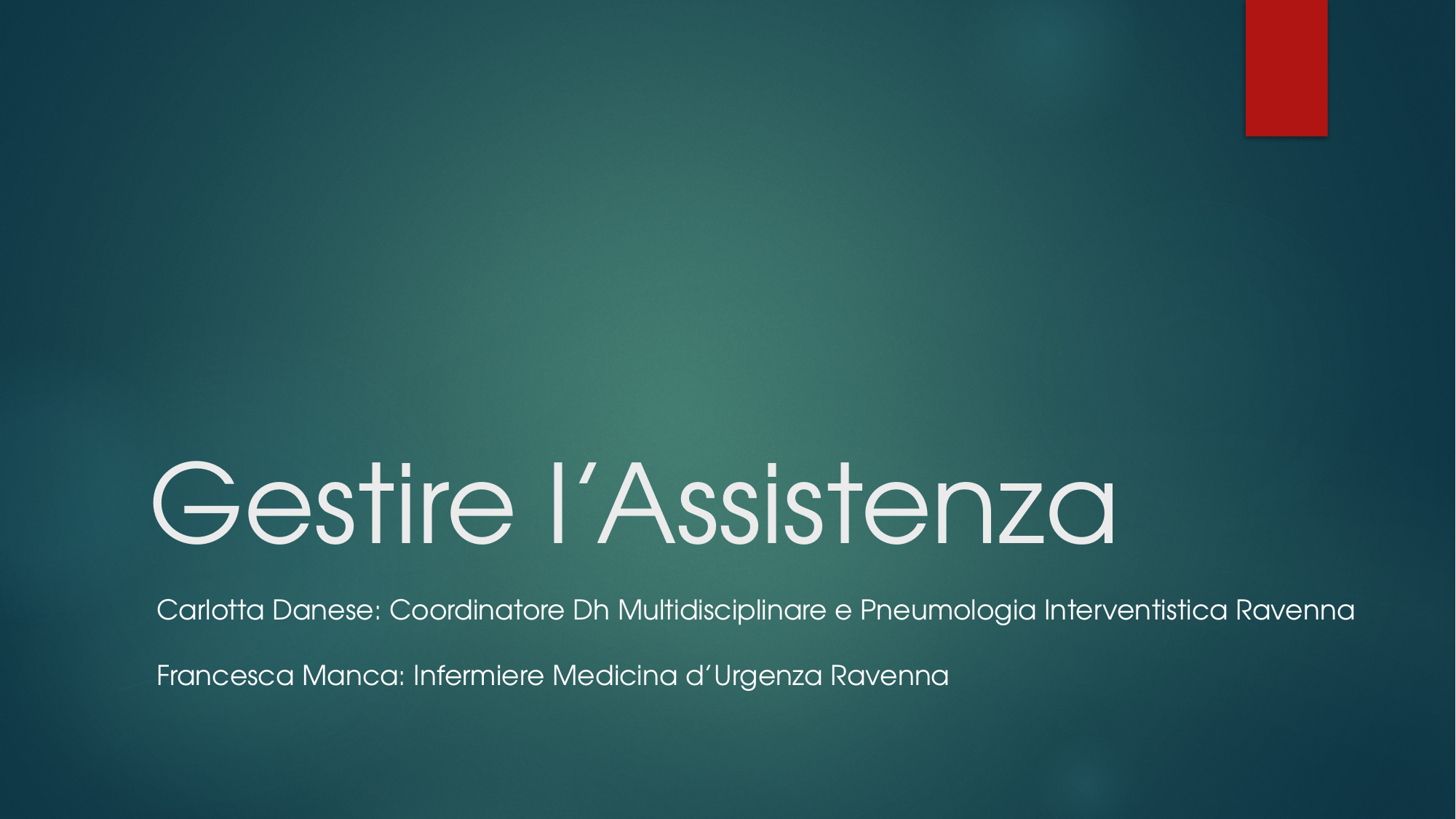

# Gestire l’Assistenza
Carlotta Danese: Coordinatore Dh Multidisciplinare e Pneumologia Interventistica Ravenna

Francesca Manca: Infermiere Medicina d’Urgenza Ravenna